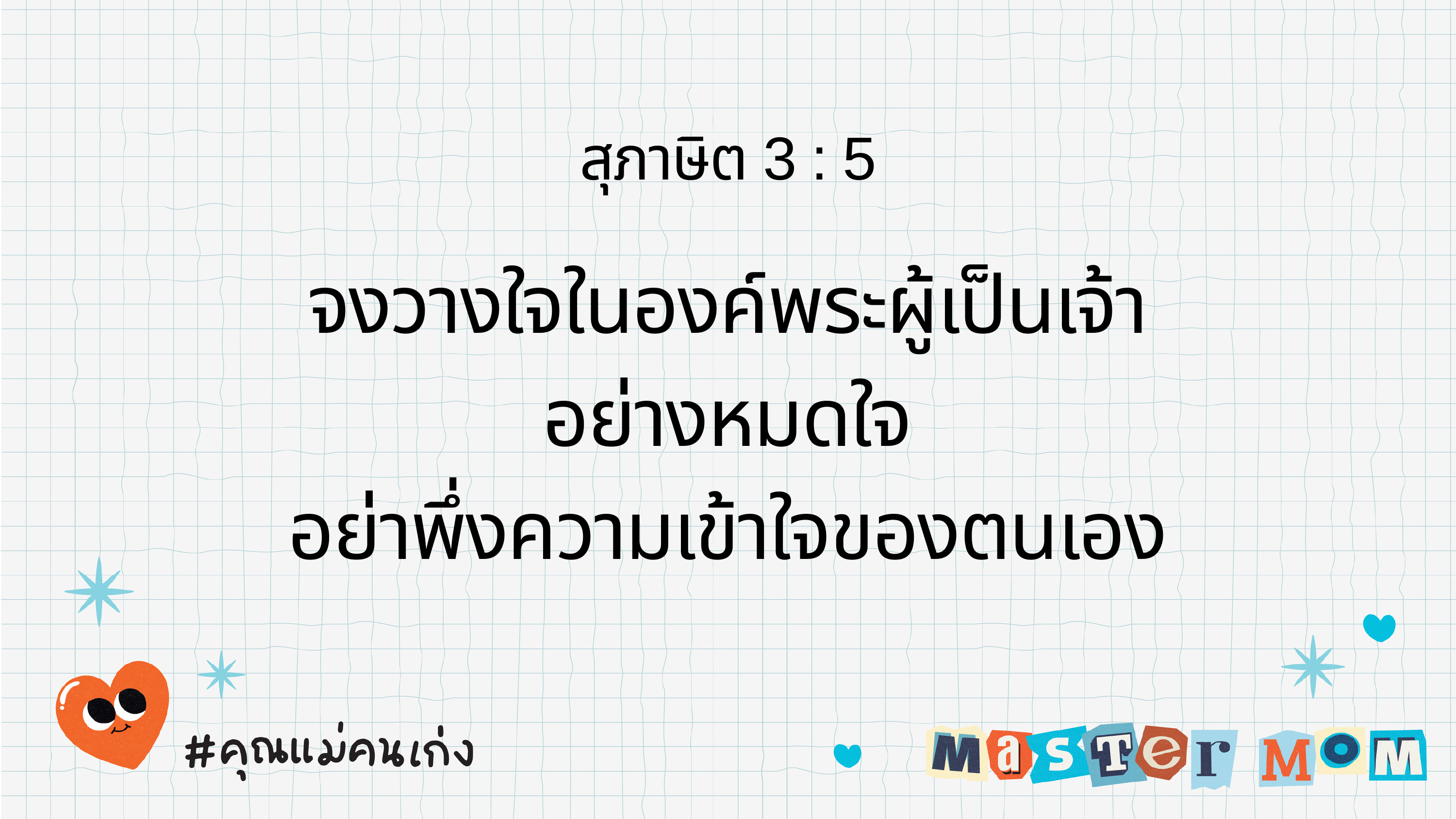

สุภาษิต 3 : 5
จงวางใจในองค์พระผู้เป็นเจ้า
อย่างหมดใจ
อย่าพึ่งความเข้าใจของตนเอง